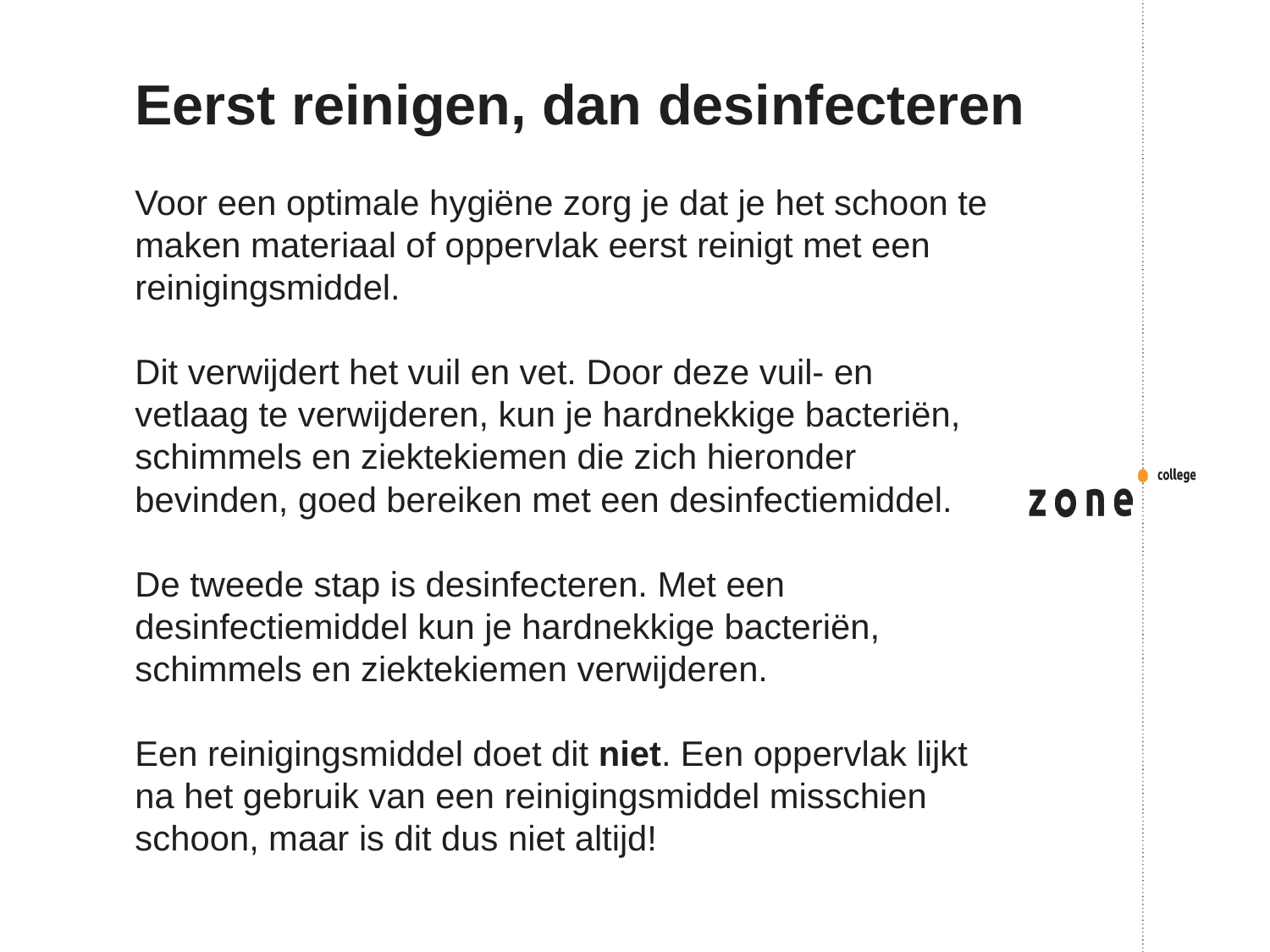

# Eerst reinigen, dan desinfecteren
Voor een optimale hygiëne zorg je dat je het schoon te maken materiaal of oppervlak eerst reinigt met een reinigingsmiddel.

Dit verwijdert het vuil en vet. Door deze vuil- en vetlaag te verwijderen, kun je hardnekkige bacteriën, schimmels en ziektekiemen die zich hieronder bevinden, goed bereiken met een desinfectiemiddel.

De tweede stap is desinfecteren. Met een desinfectiemiddel kun je hardnekkige bacteriën, schimmels en ziektekiemen verwijderen.

Een reinigingsmiddel doet dit niet. Een oppervlak lijkt na het gebruik van een reinigingsmiddel misschien schoon, maar is dit dus niet altijd!